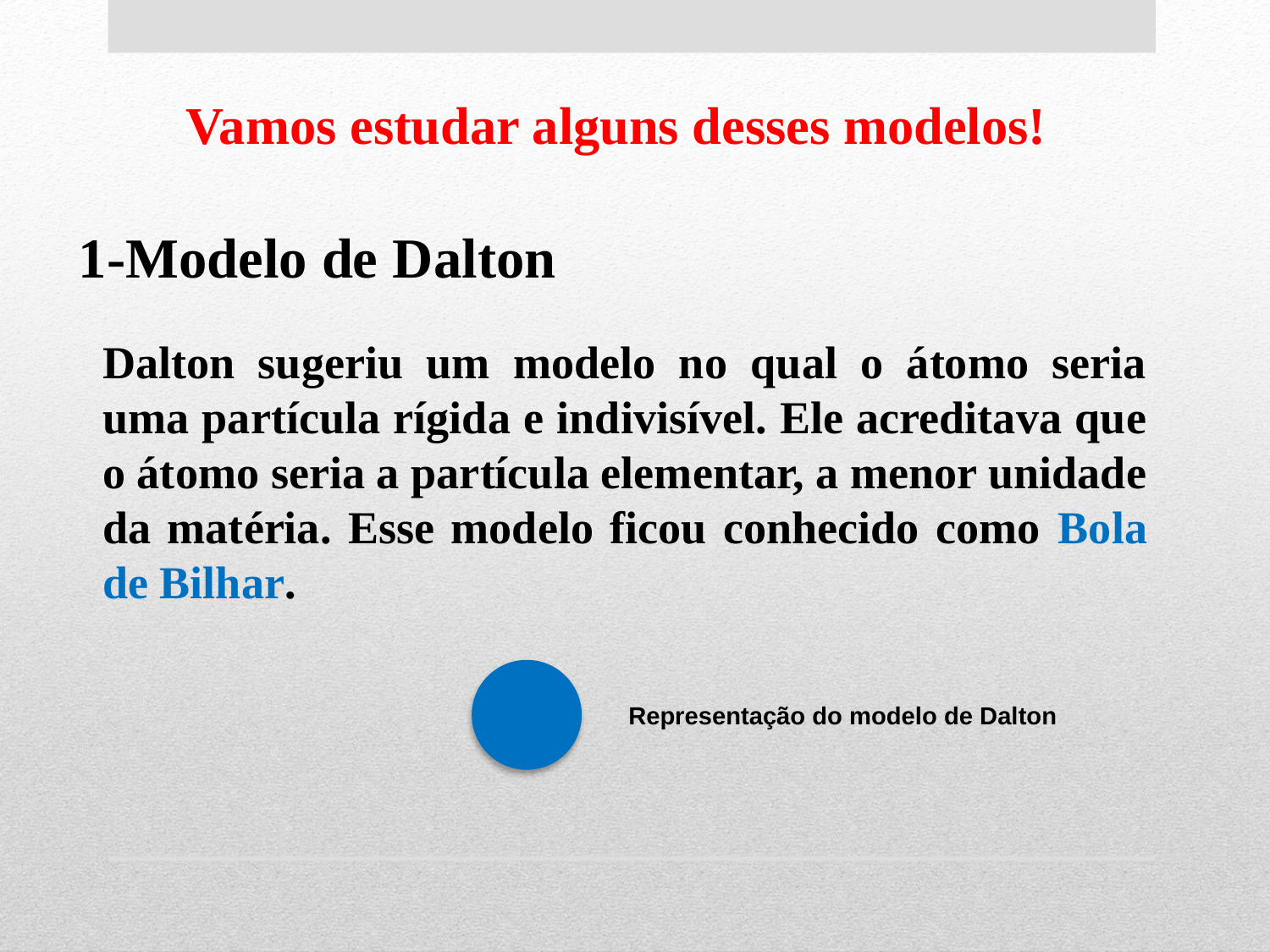

Vamos estudar alguns desses modelos!
1-Modelo de Dalton

Dalton sugeriu um modelo no qual o átomo seria uma partícula rígida e indivisível. Ele acreditava que o átomo seria a partícula elementar, a menor unidade da matéria. Esse modelo ficou conhecido como Bola de Bilhar.

Representação do modelo de Dalton